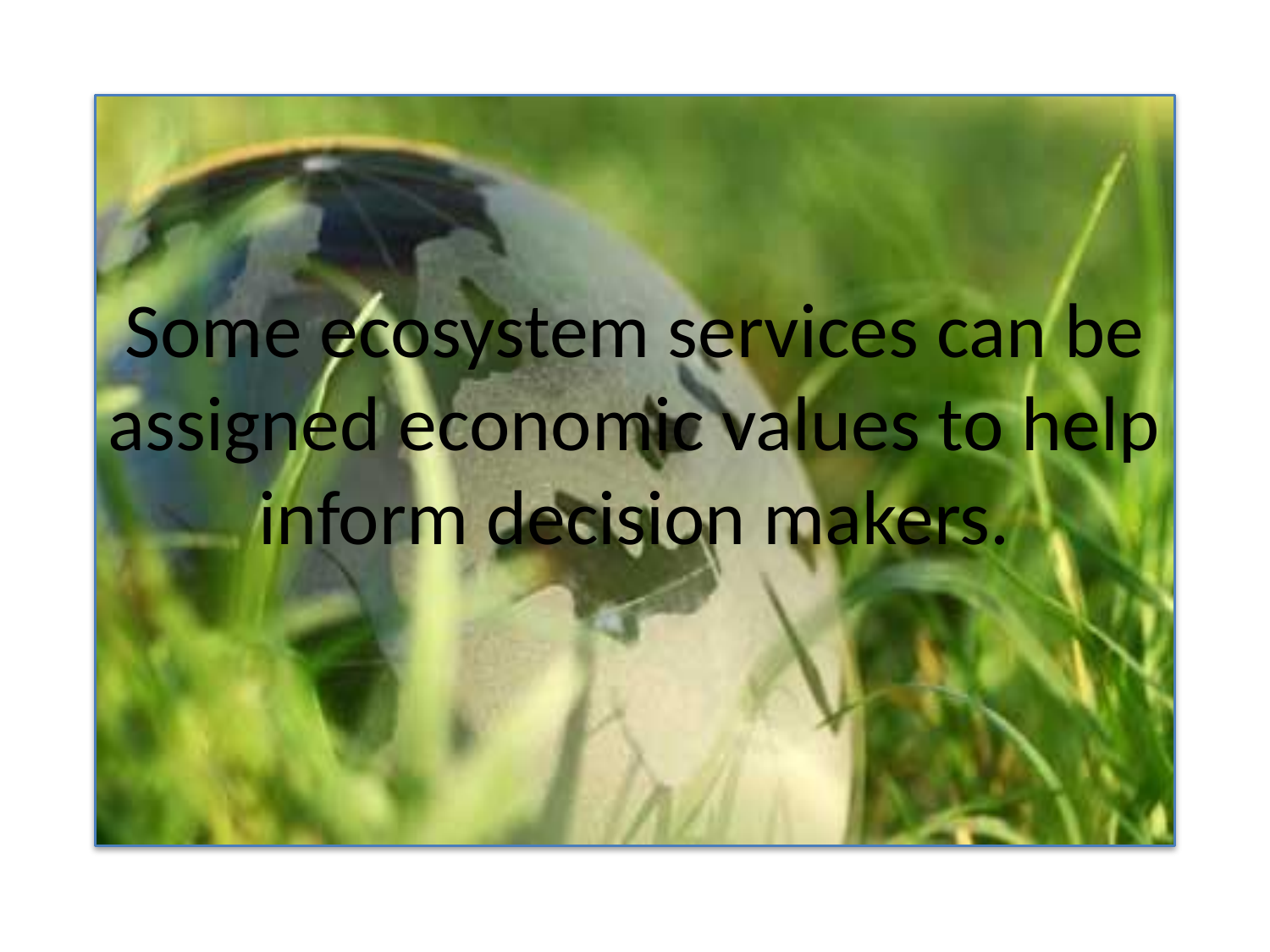

# Some ecosystem services can be assigned economic values to help inform decision makers.